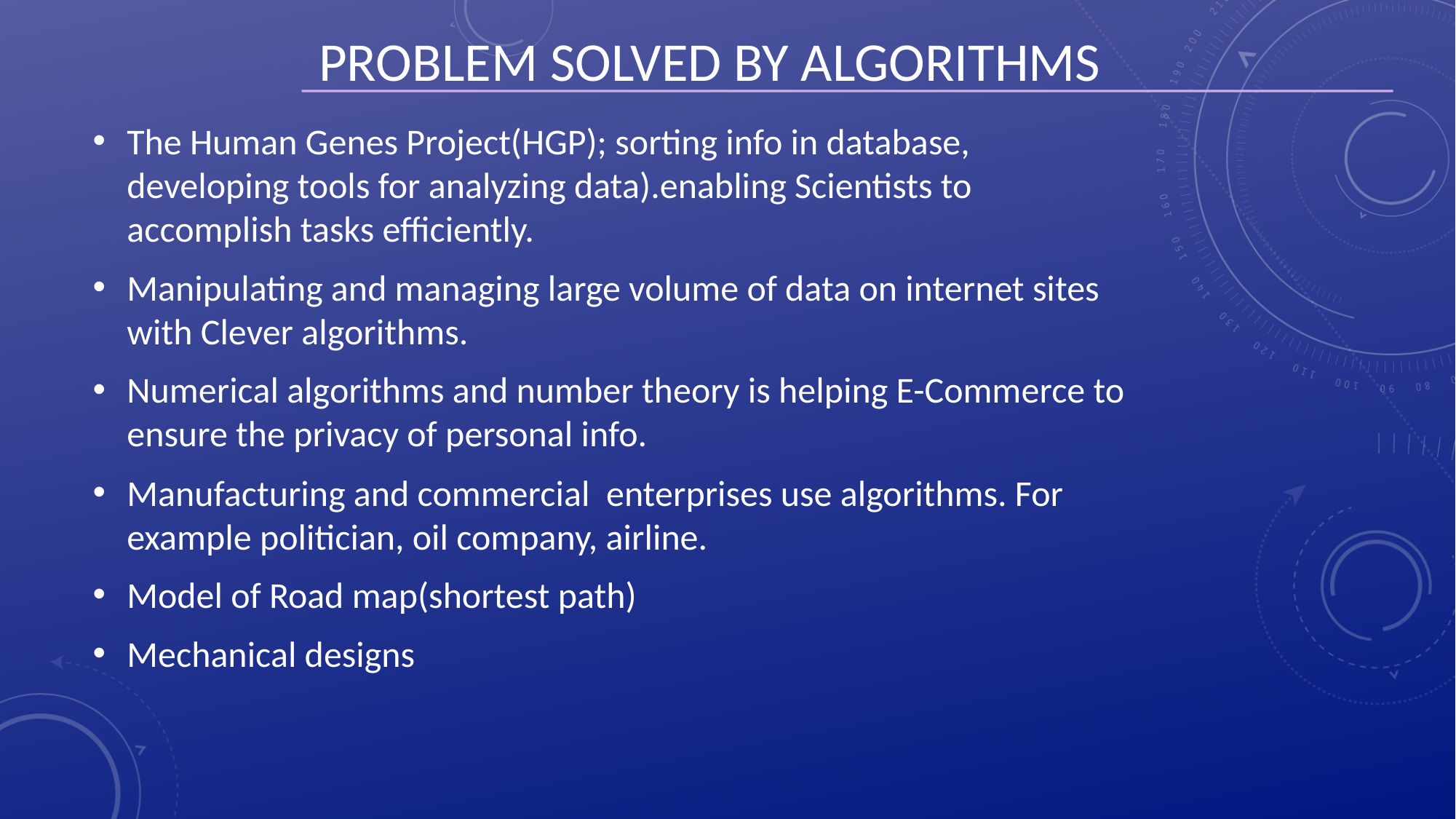

# Problem solved by Algorithms

The Human Genes Project(HGP); sorting info in database, developing tools for analyzing data).enabling Scientists to accomplish tasks efficiently.
Manipulating and managing large volume of data on internet sites with Clever algorithms.
Numerical algorithms and number theory is helping E-Commerce to ensure the privacy of personal info.
Manufacturing and commercial  enterprises use algorithms. For example politician, oil company, airline.
Model of Road map(shortest path)
Mechanical designs